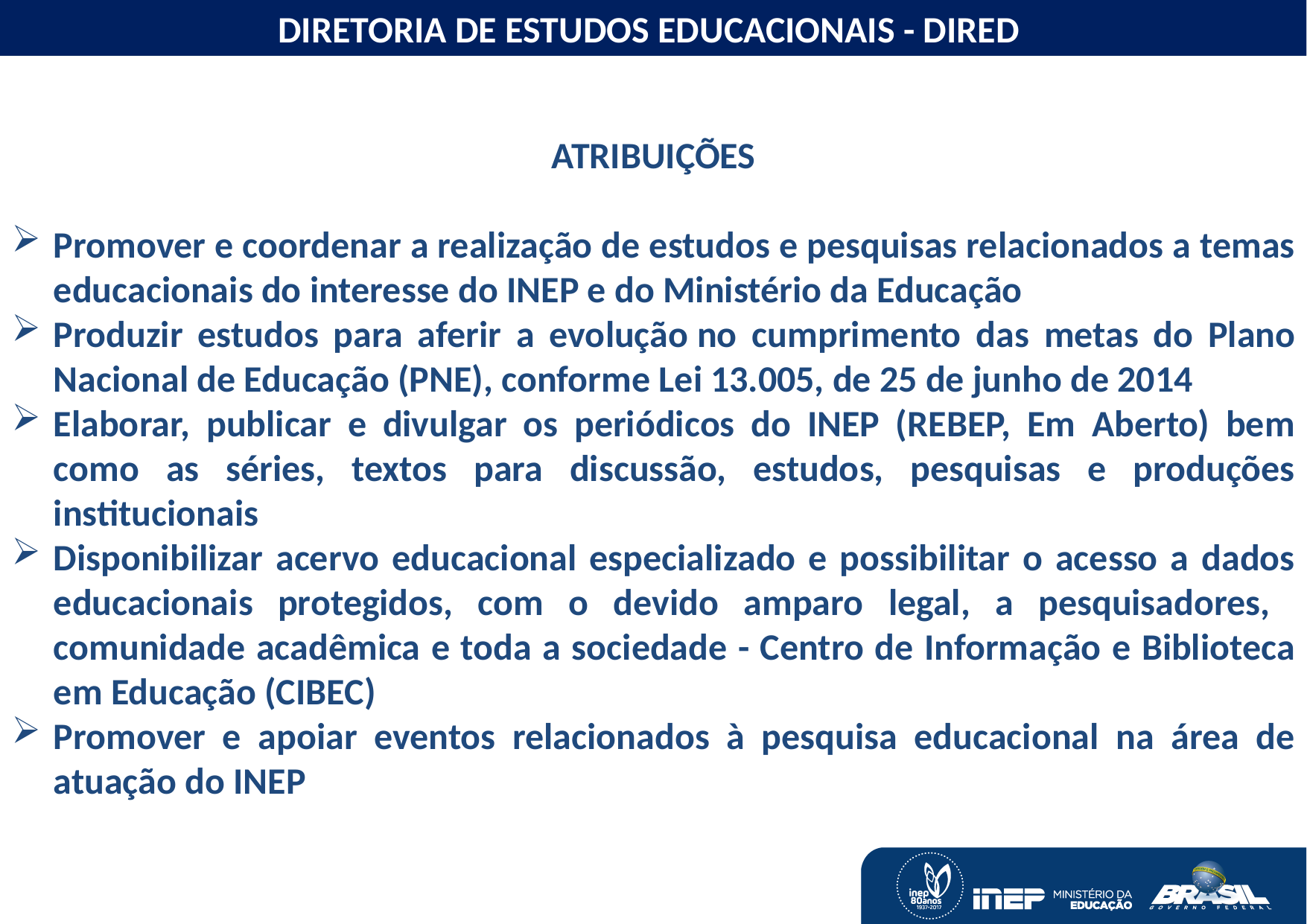

DIRETORIA DE ESTUDOS EDUCACIONAIS - DIRED
O MONITORAMENTO DAS METAS DO PNE

ATRIBUIÇÕES

Promover e coordenar a realização de estudos e pesquisas relacionados a temas educacionais do interesse do INEP e do Ministério da Educação
Produzir estudos para aferir a evolução no cumprimento das metas do Plano Nacional de Educação (PNE), conforme Lei 13.005, de 25 de junho de 2014
Elaborar, publicar e divulgar os periódicos do INEP (REBEP, Em Aberto) bem como as séries, textos para discussão, estudos, pesquisas e produções institucionais
Disponibilizar acervo educacional especializado e possibilitar o acesso a dados educacionais protegidos, com o devido amparo legal, a pesquisadores,  comunidade acadêmica e toda a sociedade - Centro de Informação e Biblioteca em Educação (CIBEC)
Promover e apoiar eventos relacionados à pesquisa educacional na área de atuação do INEP